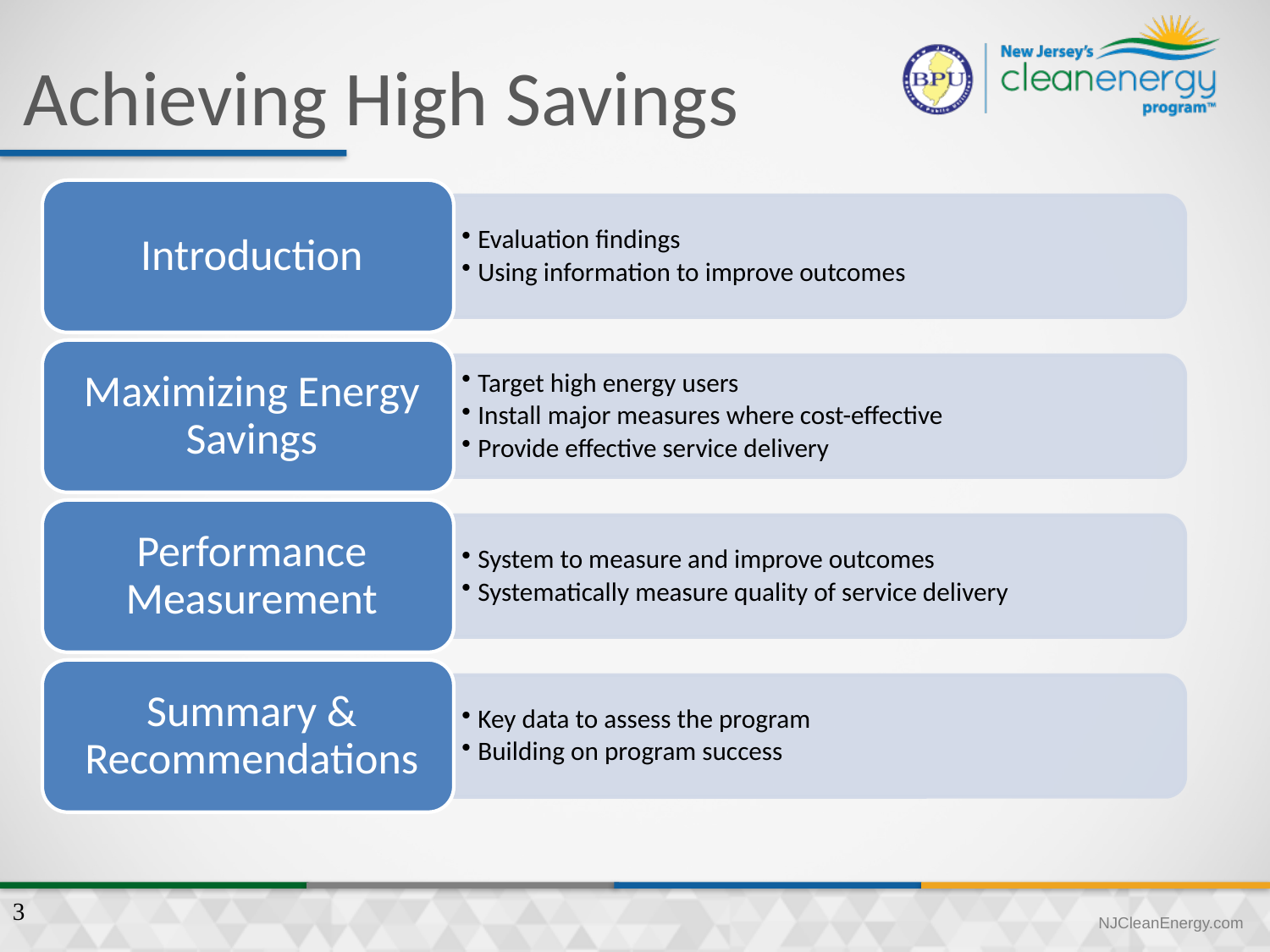

Achieving High Savings
Evaluation findings
Using information to improve outcomes
Introduction
Target high energy users
Install major measures where cost-effective
Provide effective service delivery
Maximizing Energy Savings
System to measure and improve outcomes
Systematically measure quality of service delivery
Performance Measurement
Key data to assess the program
Building on program success
Summary & Recommendations
3